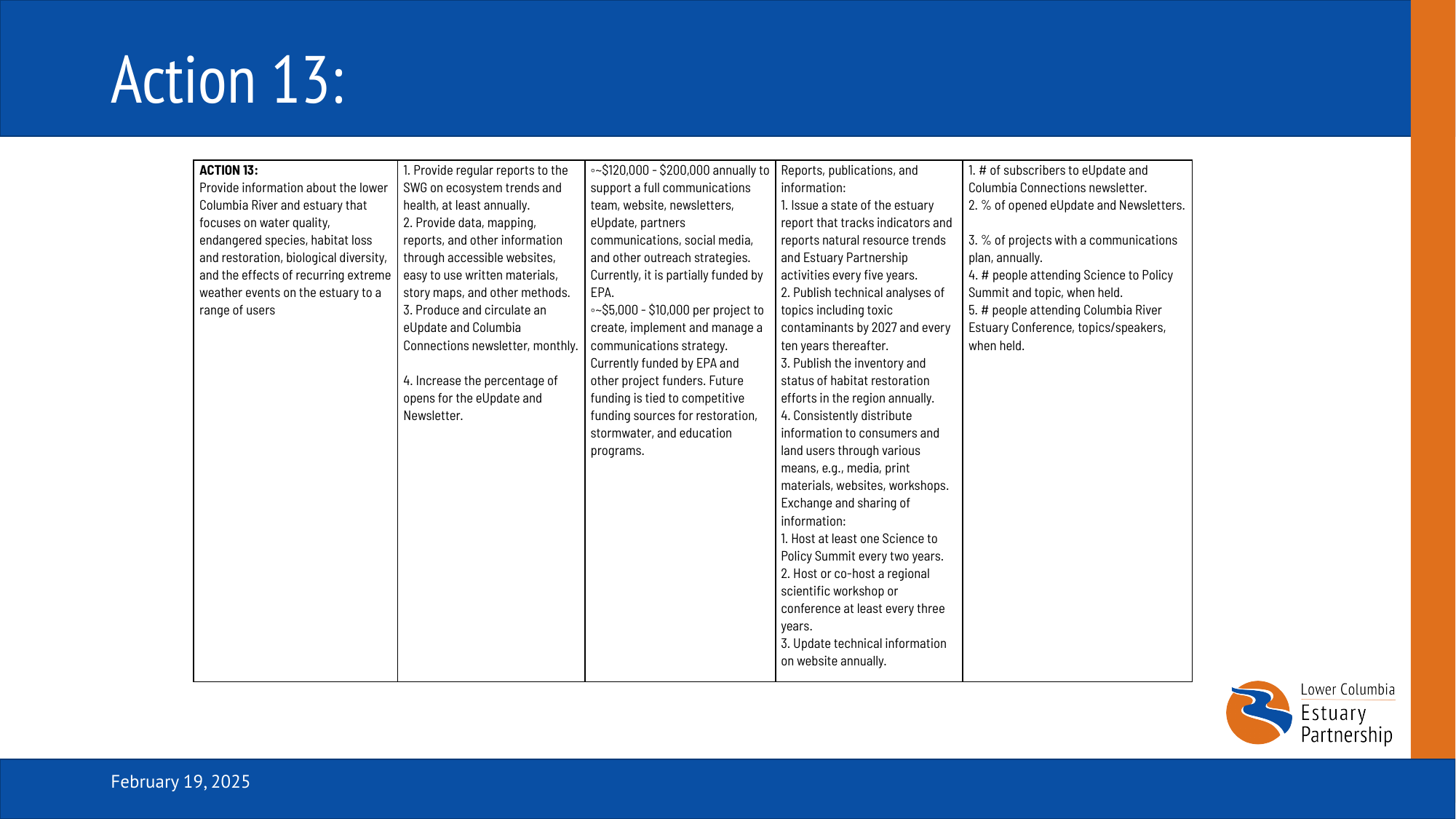

# Action 13:
| ACTION 13: Provide information about the lower Columbia River and estuary that focuses on water quality, endangered species, habitat loss and restoration, biological diversity, and the effects of recurring extreme weather events on the estuary to a range of users | 1. Provide regular reports to the SWG on ecosystem trends and health, at least annually. 2. Provide data, mapping, reports, and other information through accessible websites, easy to use written materials, story maps, and other methods. 3. Produce and circulate an eUpdate and Columbia Connections newsletter, monthly. 4. Increase the percentage of opens for the eUpdate and Newsletter. | ◦~$120,000 - $200,000 annually to support a full communications team, website, newsletters, eUpdate, partners communications, social media, and other outreach strategies. Currently, it is partially funded by EPA. ◦~$5,000 - $10,000 per project to create, implement and manage a communications strategy. Currently funded by EPA and other project funders. Future funding is tied to competitive funding sources for restoration, stormwater, and education programs. | Reports, publications, and information: 1. Issue a state of the estuary report that tracks indicators and reports natural resource trends and Estuary Partnership activities every five years. 2. Publish technical analyses of topics including toxic contaminants by 2027 and every ten years thereafter. 3. Publish the inventory and status of habitat restoration efforts in the region annually. 4. Consistently distribute information to consumers and land users through various means, e.g., media, print materials, websites, workshops. Exchange and sharing of information: 1. Host at least one Science to Policy Summit every two years. 2. Host or co-host a regional scientific workshop or conference at least every three years. 3. Update technical information on website annually. | 1. # of subscribers to eUpdate and Columbia Connections newsletter. 2. % of opened eUpdate and Newsletters. 3. % of projects with a communications plan, annually. 4. # people attending Science to Policy Summit and topic, when held. 5. # people attending Columbia River Estuary Conference, topics/speakers, when held. |
| --- | --- | --- | --- | --- |
February 19, 2025